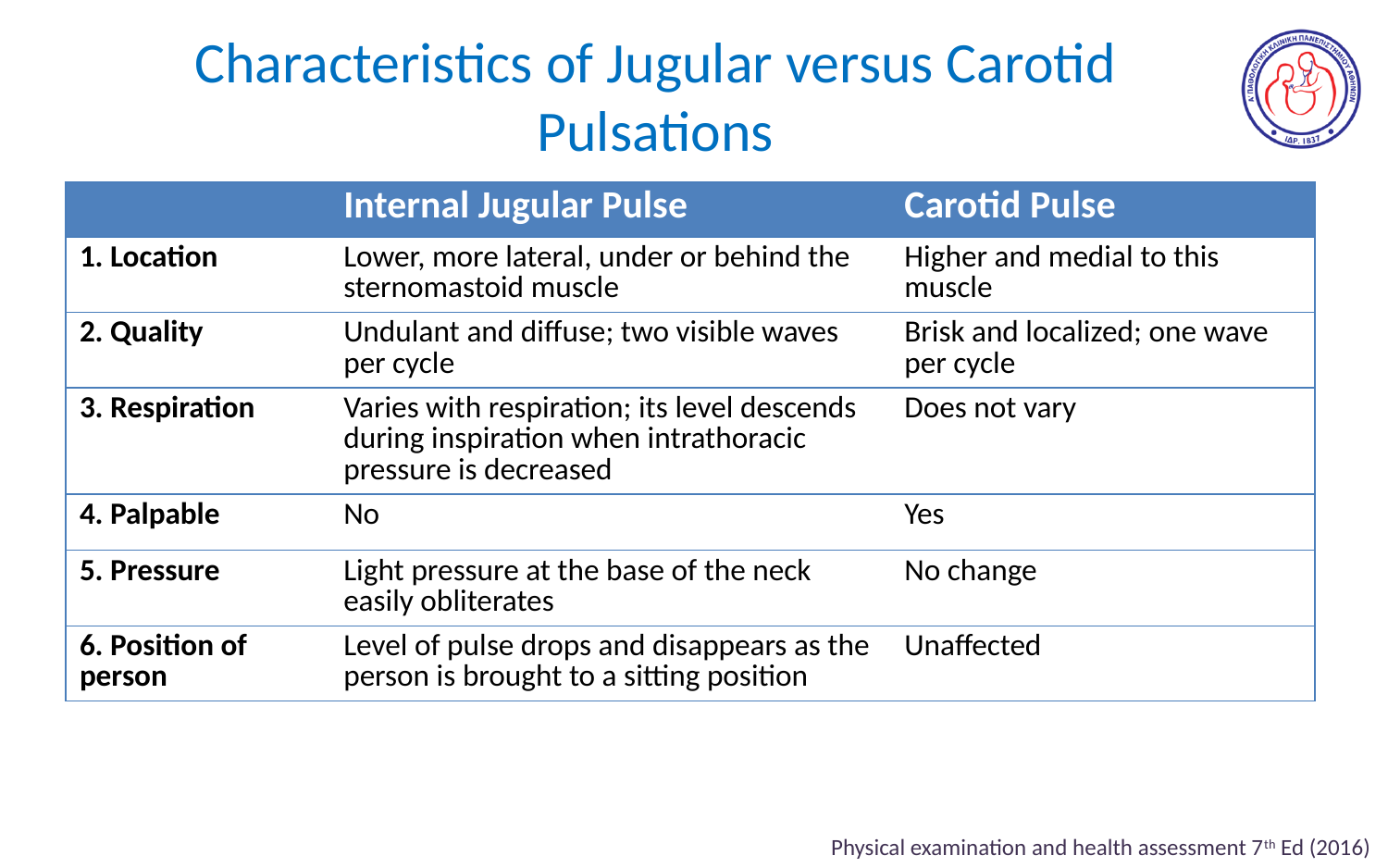

# Characteristics of Jugular versus Carotid Pulsations
|  | Internal Jugular Pulse | Carotid Pulse |
| --- | --- | --- |
| 1. Location | Lower, more lateral, under or behind the sternomastoid muscle | Higher and medial to this muscle |
| 2. Quality | Undulant and diffuse; two visible waves per cycle | Brisk and localized; one wave per cycle |
| 3. Respiration | Varies with respiration; its level descends during inspiration when intrathoracic pressure is decreased | Does not vary |
| 4. Palpable | No | Yes |
| 5. Pressure | Light pressure at the base of the neck easily obliterates | No change |
| 6. Position of person | Level of pulse drops and disappears as the person is brought to a sitting position | Unaffected |
Physical examination and health assessment 7th Ed (2016)